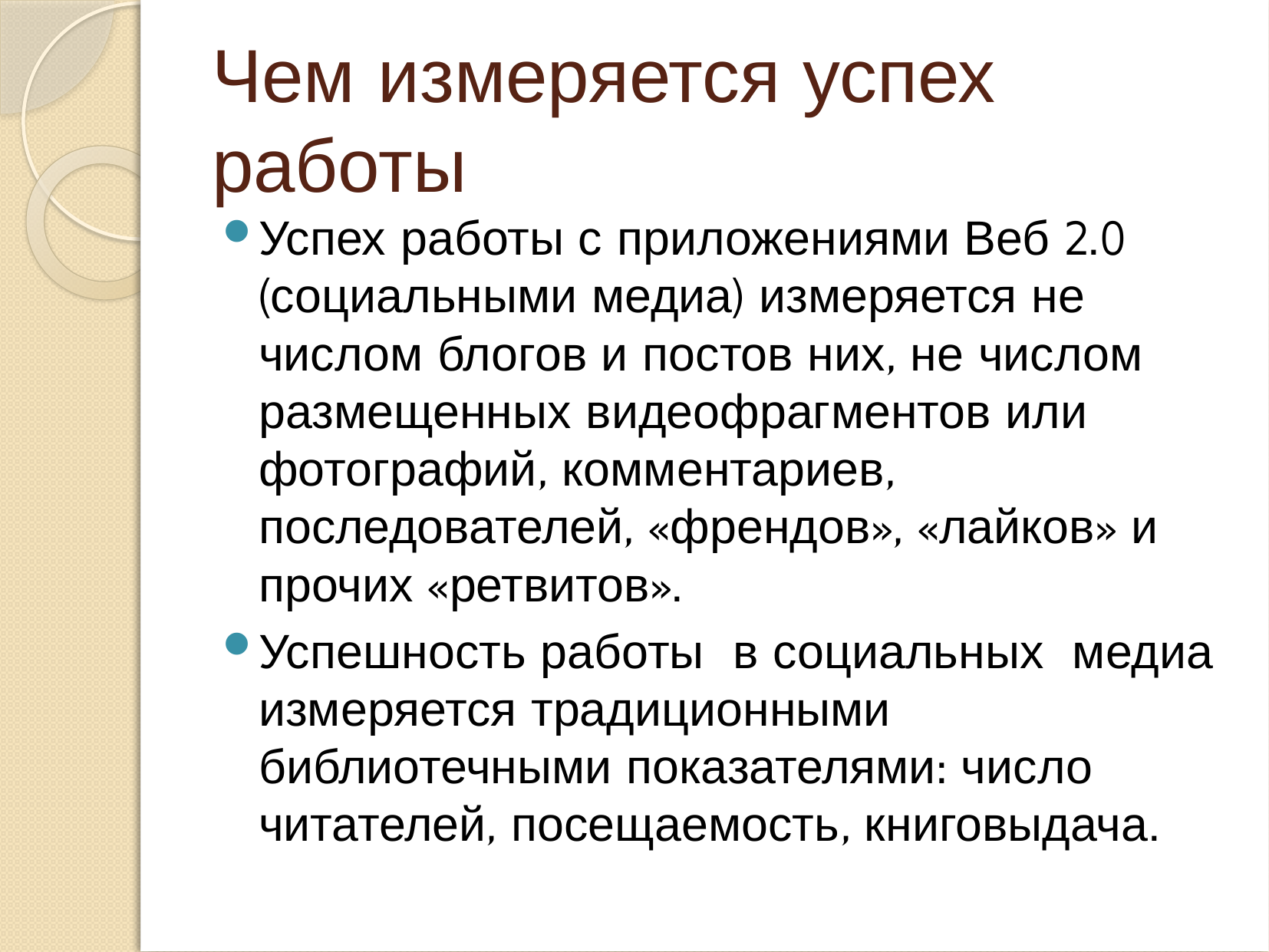

# Чем измеряется успех работы
Успех работы с приложениями Веб 2.0 (социальными медиа) измеряется не числом блогов и постов них, не числом размещенных видеофрагментов или фотографий, комментариев, последователей, «френдов», «лайков» и прочих «ретвитов».
Успешность работы  в социальных  медиа измеряется традиционными библиотечными показателями: число читателей, посещаемость, книговыдача.